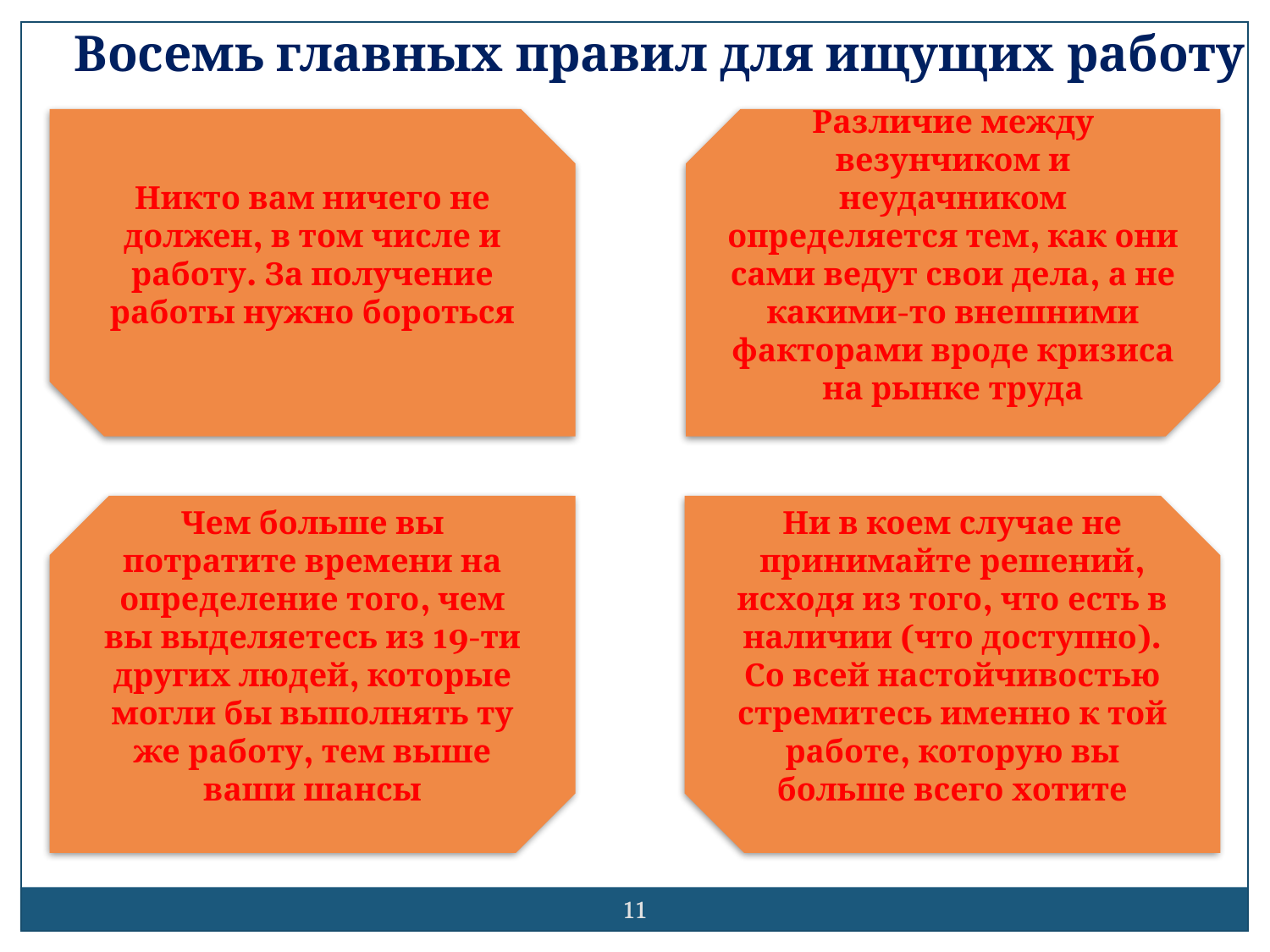

Восемь главных правил для ищущих работу
Никто вам ничего не должен, в том числе и работу. За получение работы нужно бороться

Различие между везунчиком и неудачником определяется тем, как они сами ведут свои дела, а не какими-то внешними факторами вроде кризиса на рынке труда

Чем больше вы потратите времени на определение того, чем вы выделяетесь из 19-ти других людей, которые могли бы выполнять ту же работу, тем выше ваши шансы

Ни в коем случае не принимайте решений, исходя из того, что есть в наличии (что доступно). Со всей настойчивостью стремитесь именно к той работе, которую вы больше всего хотите

11